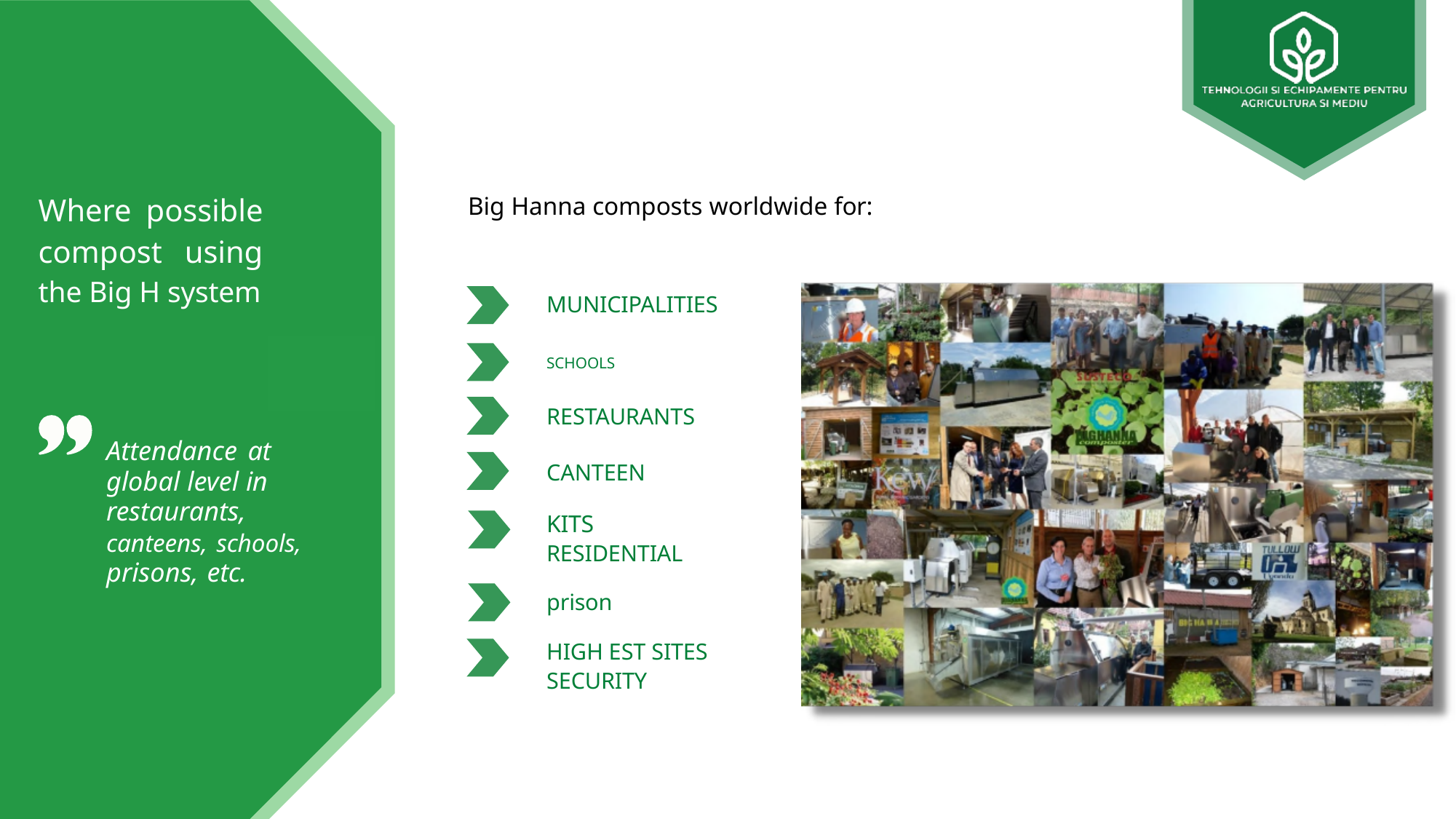

# Where possible compost using the Big H system
Big Hanna composts worldwide for:
MUNICIPALITIES
SCHOOLS
RESTAURANTS
Attendance at global level in restaurants, canteens, schools, prisons, etc.
CANTEEN
KITS
RESIDENTIAL
prison
HIGH EST SITES SECURITY